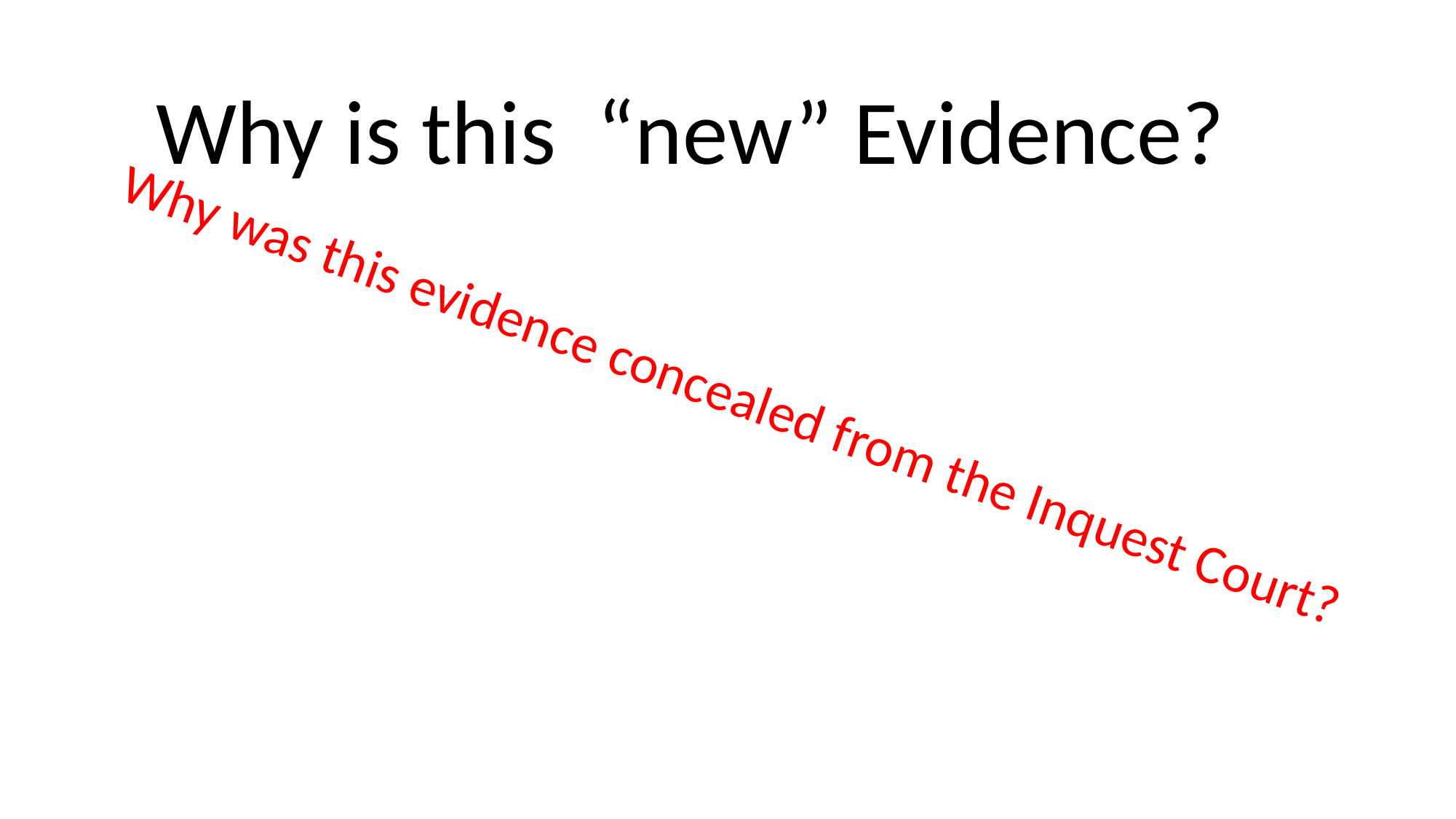

Why is this  “new” Evidence?
Why was this evidence concealed from the Inquest Court?